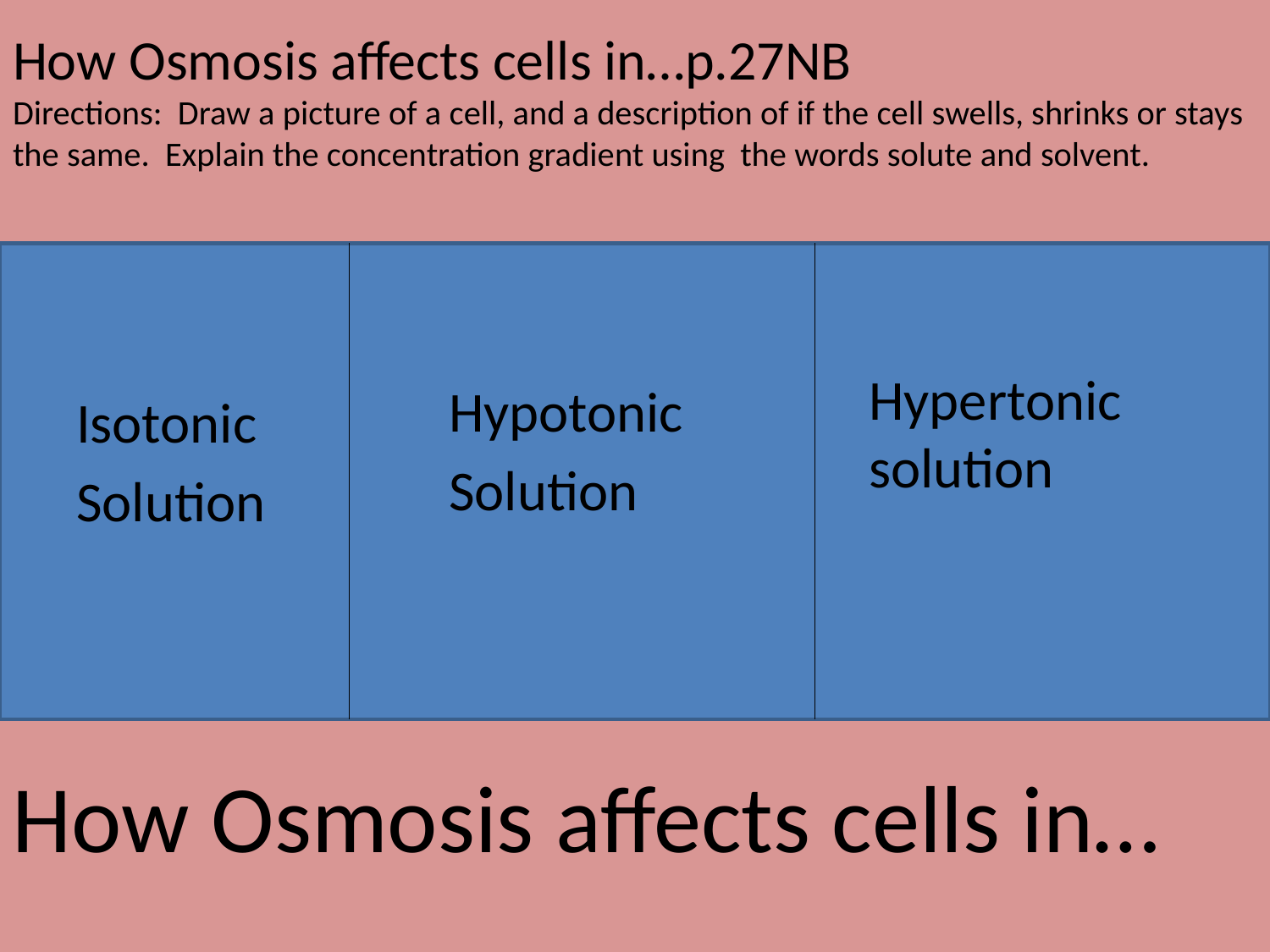

# How Osmosis affects cells in…p.27NB Directions:  Draw a picture of a cell, and a description of if the cell swells, shrinks or stays the same.  Explain the concentration gradient using  the words solute and solvent.

Isotonic
Solution
Hypotonic
Solution													   Hypertonic solution

How Osmosis affects cells in…